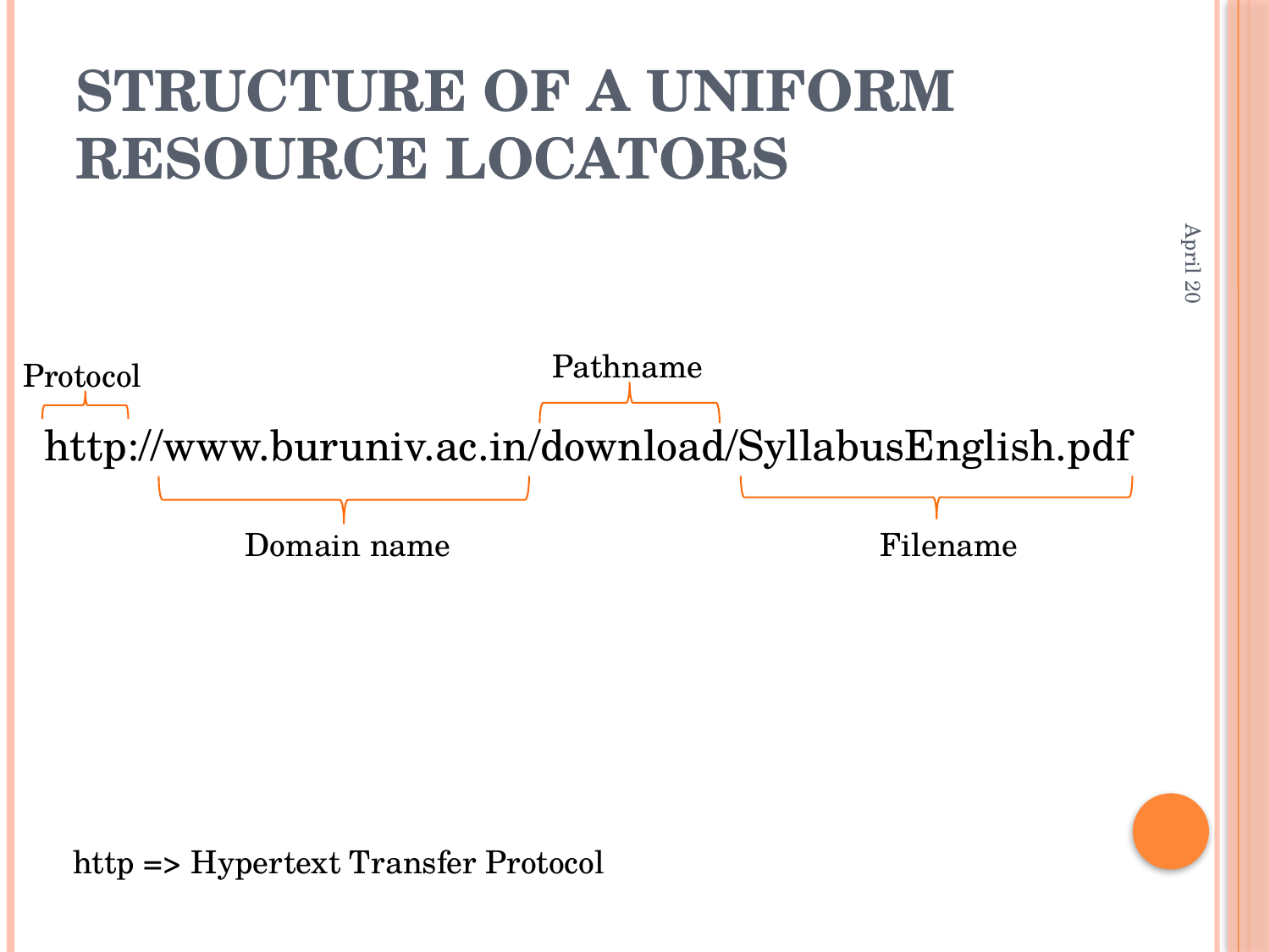

# Structure of a Uniform Resource Locators
April 20

Pathname
Protocol

http://www.buruniv.ac.in/download/SyllabusEnglish.pdf
Domain name
Filename
http => Hypertext Transfer Protocol